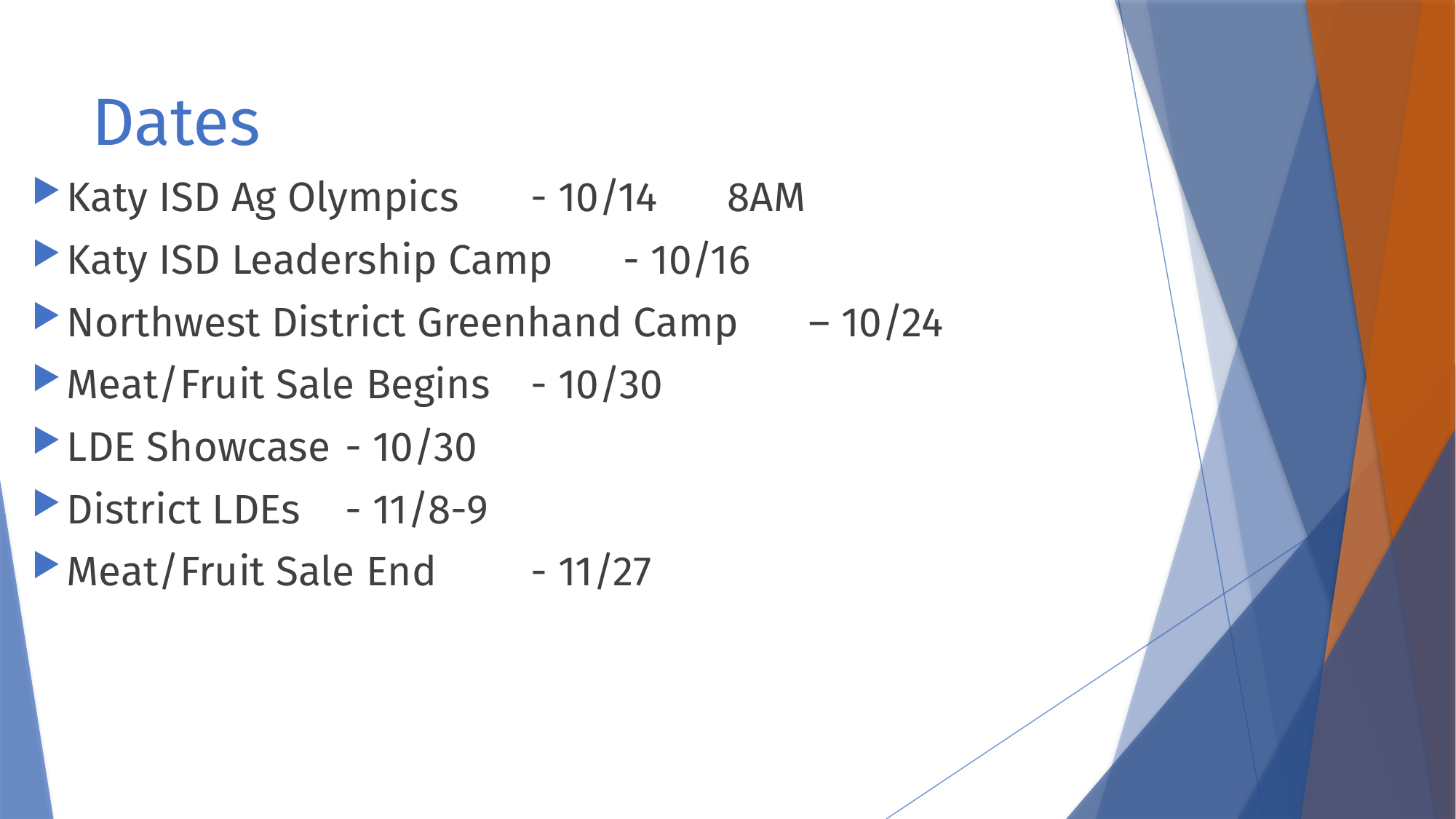

# Dates
Katy ISD Ag Olympics 							- 10/14	 8AM
Katy ISD Leadership Camp					- 10/16
Northwest District Greenhand Camp 	– 10/24
Meat/Fruit Sale Begins 						- 10/30
LDE Showcase 										- 10/30
District LDEs 										- 11/8-9
Meat/Fruit Sale End 								- 11/27